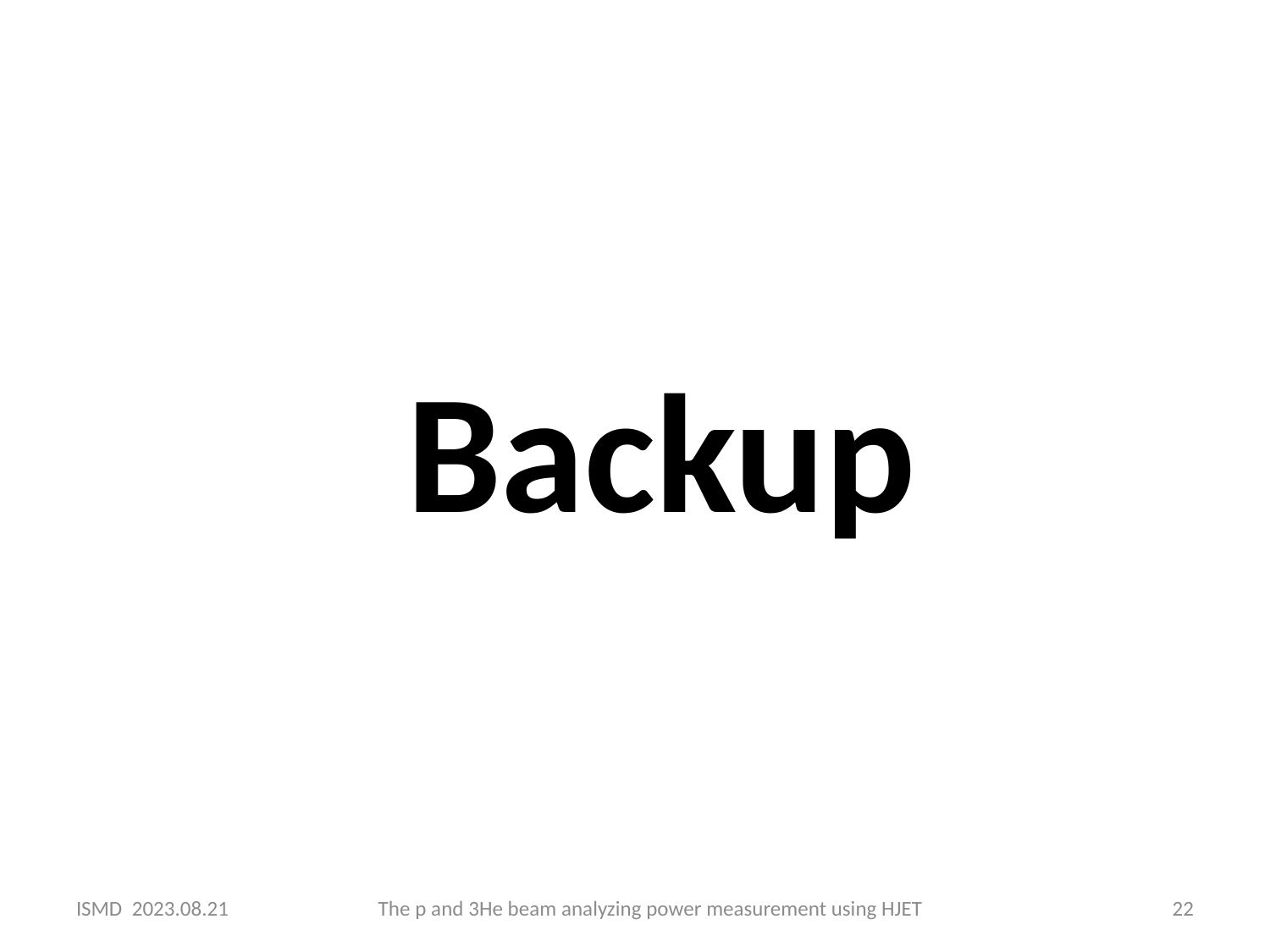

Backup
ISMD  2023.08.21
The p and 3He beam analyzing power measurement using HJET
22